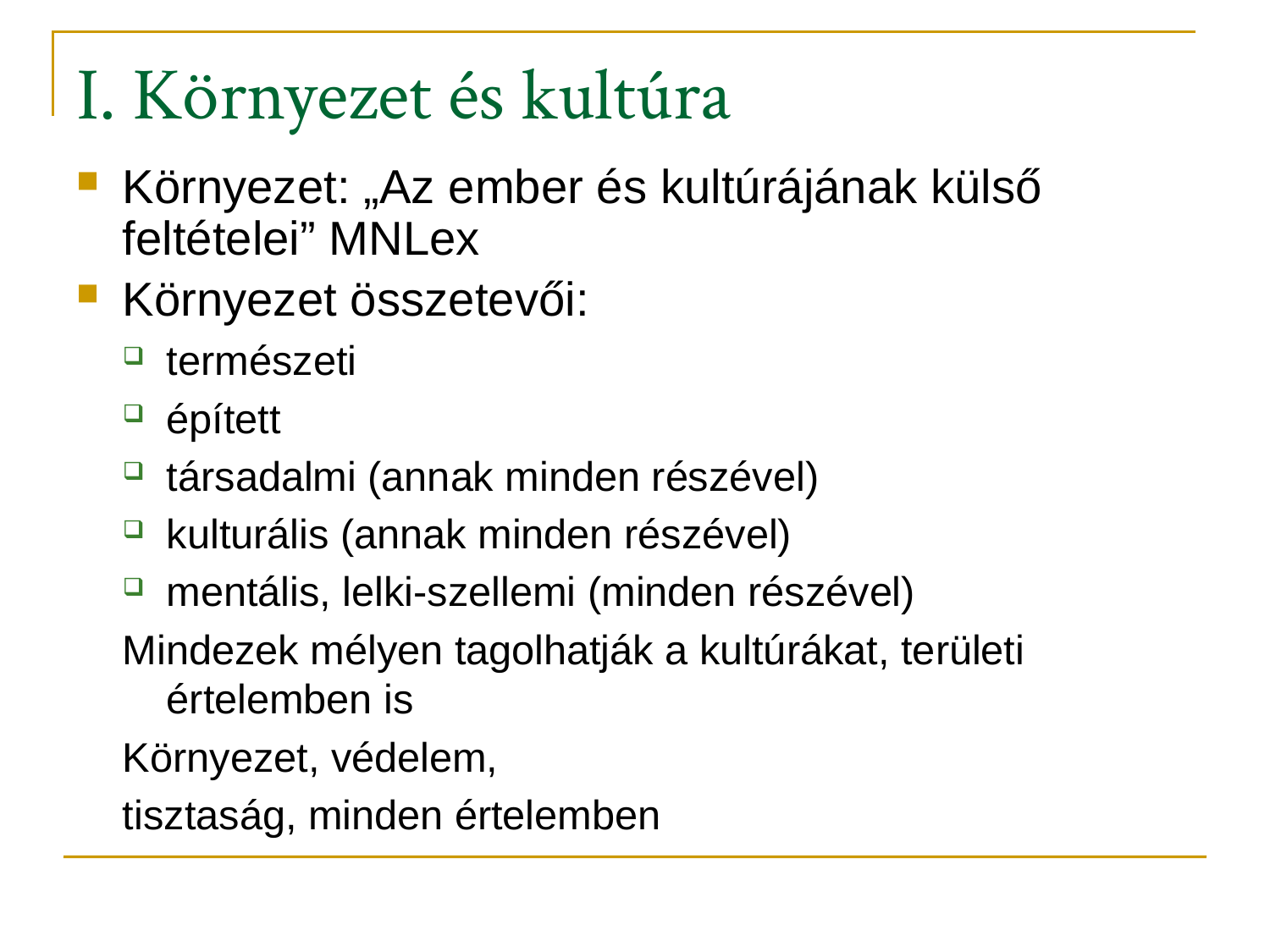

# I. Környezet és kultúra
Környezet: „Az ember és kultúrájának külső feltételei” MNLex
Környezet összetevői:
természeti
épített
társadalmi (annak minden részével)
kulturális (annak minden részével)
mentális, lelki-szellemi (minden részével)
Mindezek mélyen tagolhatják a kultúrákat, területi értelemben is
Környezet, védelem,
tisztaság, minden értelemben